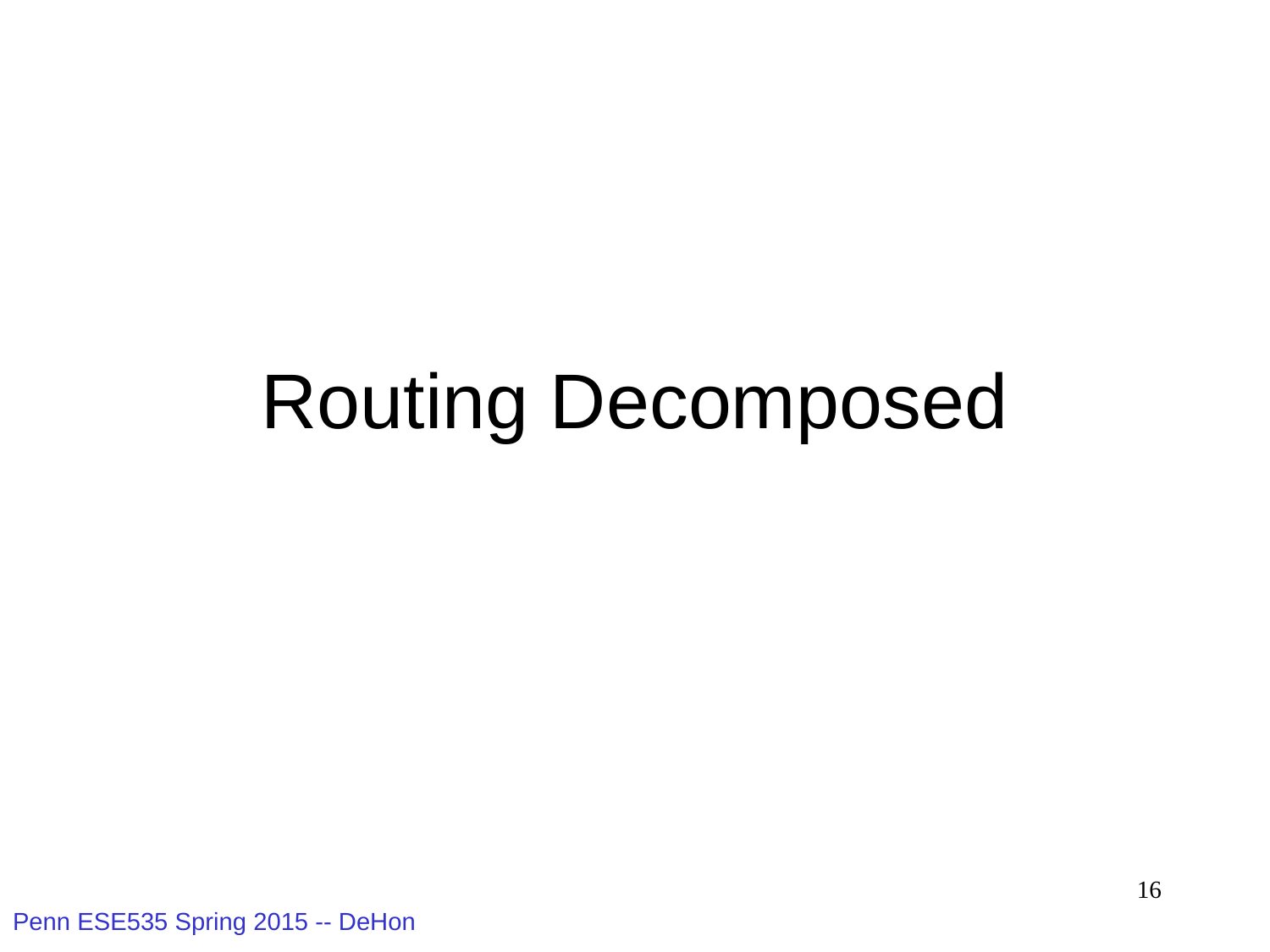

# Routing Decomposed

16
Penn ESE535 Spring 2015 -- DeHon